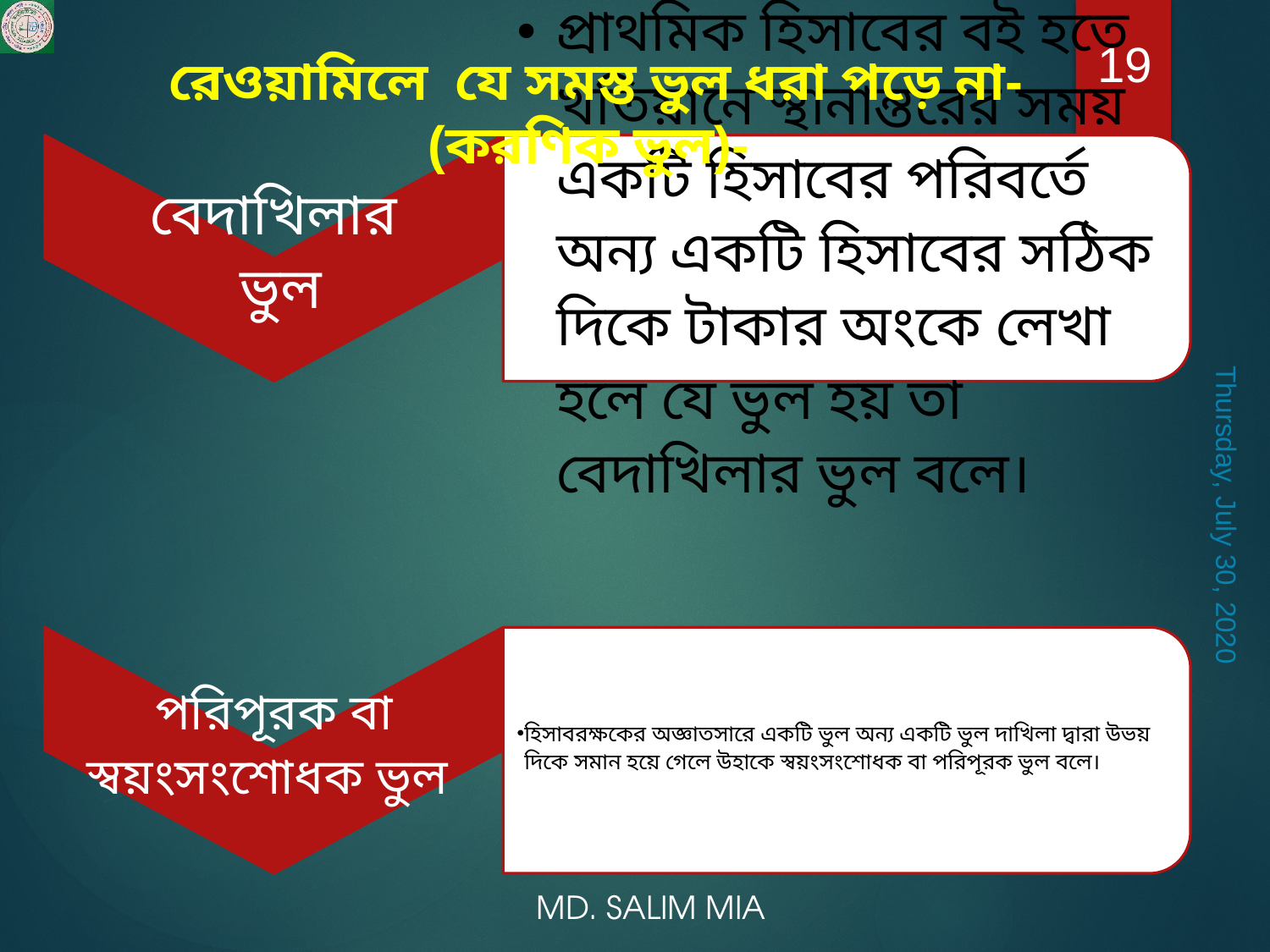

19
রেওয়ামিলে  যে সমস্ত ভুল ধরা পড়ে না- (করণিক ভুল)-
বেদাখিলার
 ভুল
পরিপূরক বা স্বয়ংসংশোধক ভুল
হিসাবরক্ষকের অজ্ঞাতসারে একটি ভুল অন্য একটি ভুল দাখিলা দ্বারা উভয় দিকে সমান হয়ে গেলে উহাকে স্বয়ংসংশোধক বা পরিপূরক ভুল বলে।
Thursday, July 30, 2020